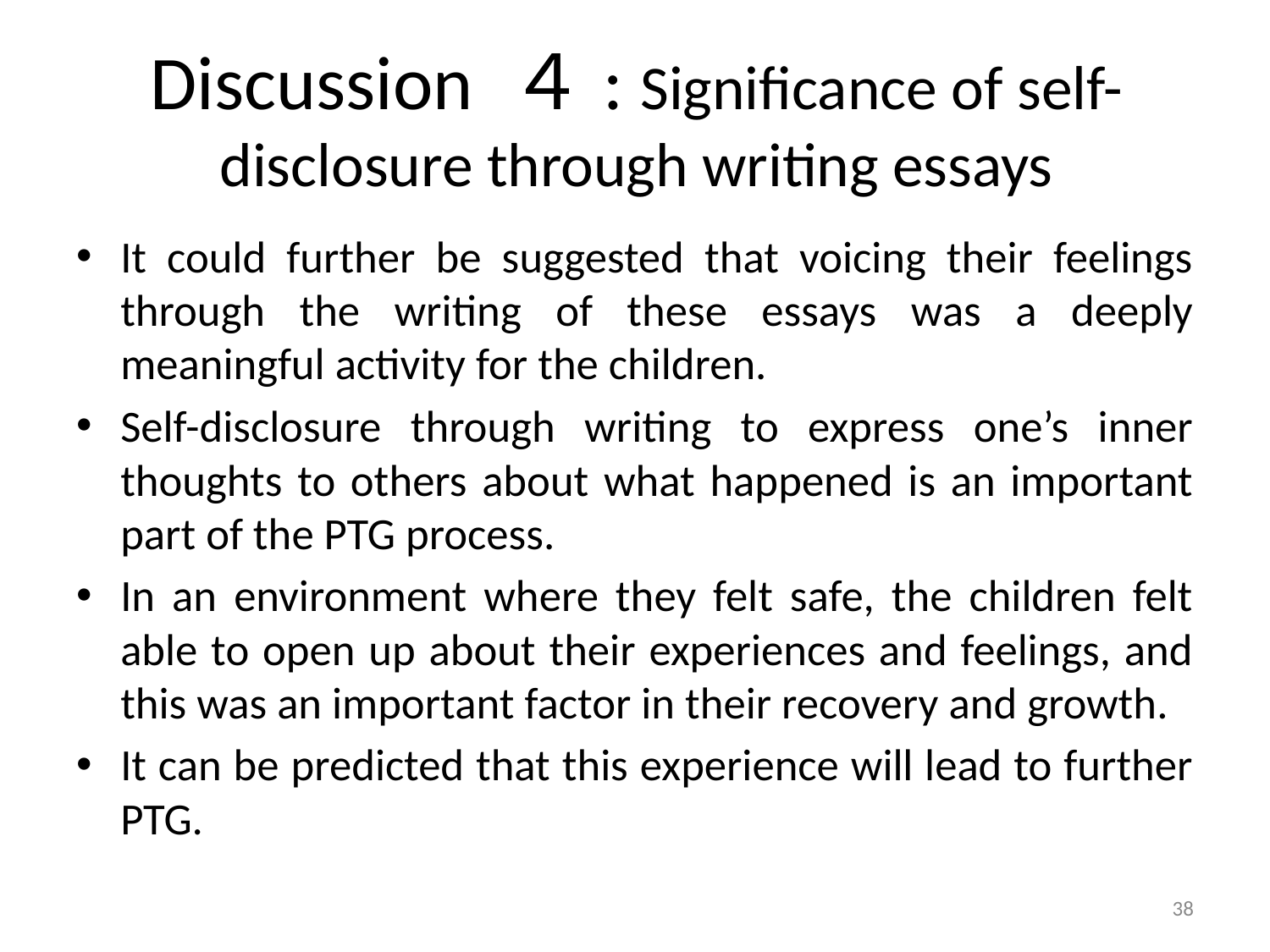

# Discussion ４: Significance of self-disclosure through writing essays
It could further be suggested that voicing their feelings through the writing of these essays was a deeply meaningful activity for the children.
Self-disclosure through writing to express one’s inner thoughts to others about what happened is an important part of the PTG process.
In an environment where they felt safe, the children felt able to open up about their experiences and feelings, and this was an important factor in their recovery and growth.
It can be predicted that this experience will lead to further PTG.
38